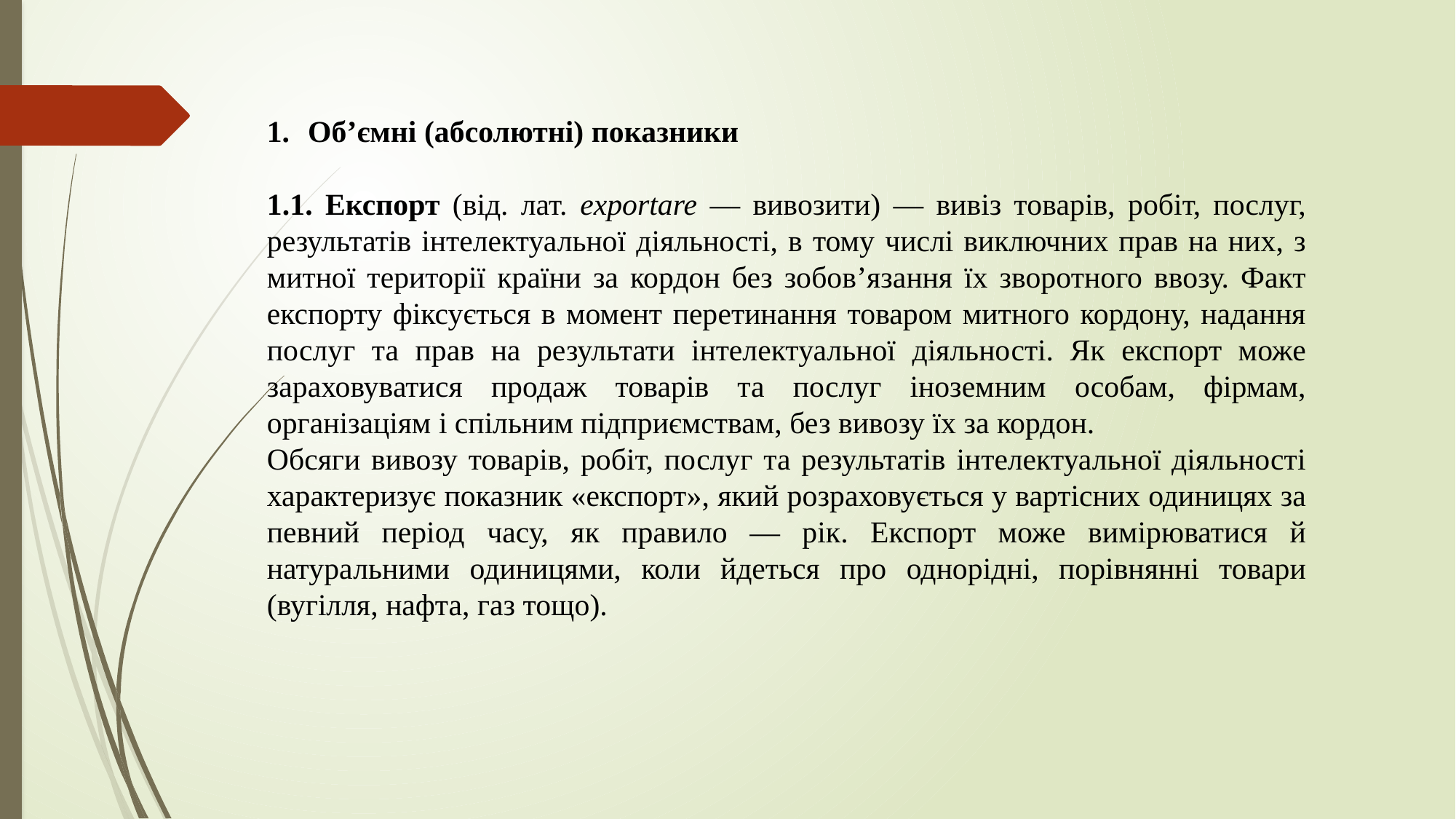

Об’ємні (абсолютні) показники

1.1. Експорт (від. лат. exportare — вивозити) — вивіз товарів, робіт, послуг, результатів інтелектуальної діяльності, в тому числі виключних прав на них, з митної території країни за кордон без зобов’язання їх зворотного ввозу. Факт експорту фіксується в момент перетинання товаром митного кордону, надання послуг та прав на результати інтелектуальної діяльності. Як експорт може зараховуватися продаж товарів та послуг іноземним особам, фірмам, організаціям і спільним підприємствам, без вивозу їх за кордон.
Обсяги вивозу товарів, робіт, послуг та результатів інтелектуальної діяльності характеризує показник «експорт», який розраховується у вартісних одиницях за певний період часу, як правило — рік. Експорт може вимірюватися й натуральними одиницями, коли йдеться про однорідні, порівнянні товари (вугілля, нафта, газ тощо).